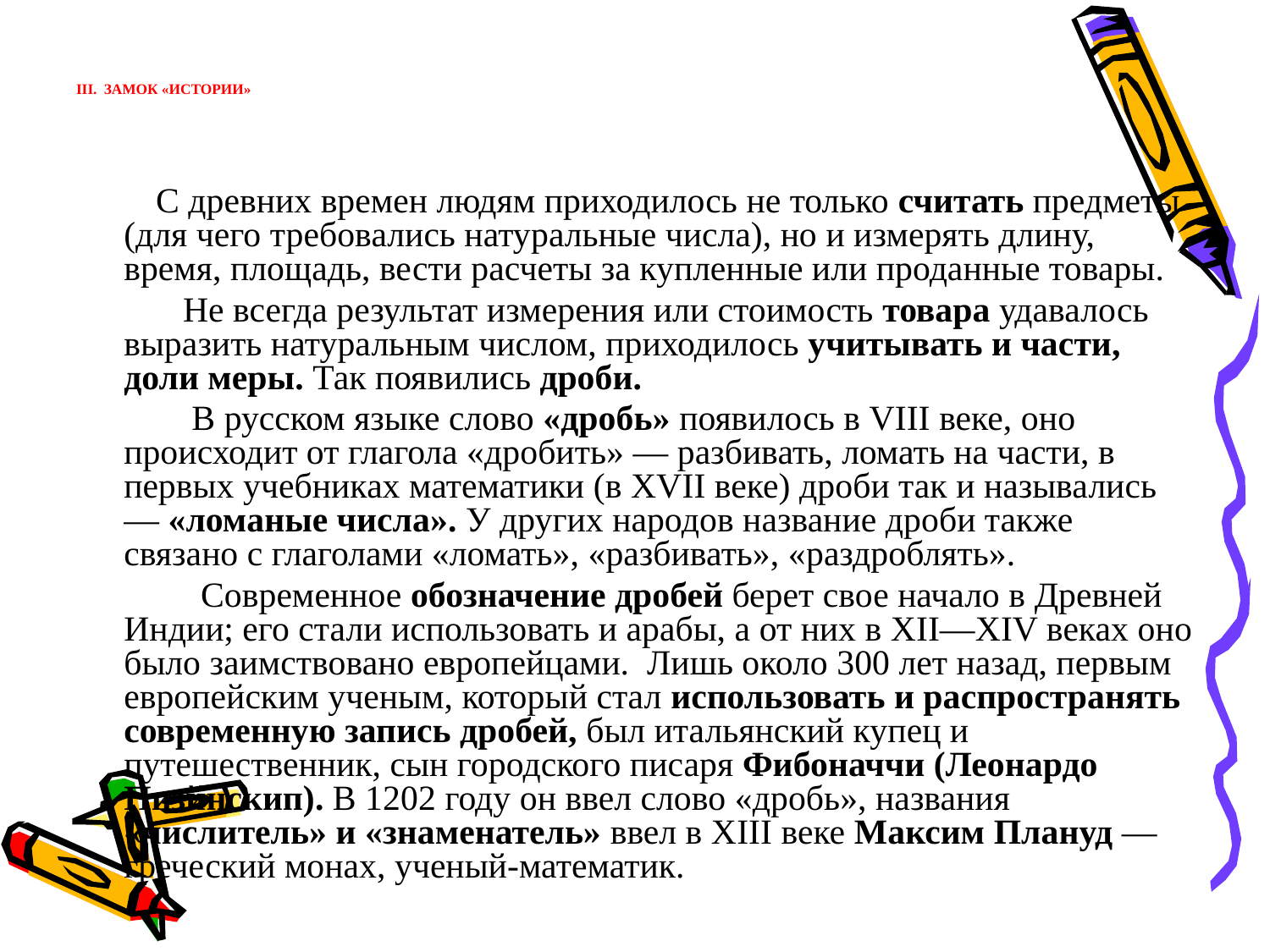

III.  Замок «Истории»

             С древних времен людям приходилось не только считать предметы (для чего требовались натуральные числа), но и измерять длину, время, площадь, вести расчеты за купленные или проданные товары.
            Не всегда результат измерения или стоимость товара удавалось выразить натуральным числом, приходилось учитывать и части, доли меры. Так появились дроби.
             В русском языке слово «дробь» появилось в VIII веке, оно происходит от глаго­ла «дробить» — разбивать, ломать на части, в первых учебниках математики (в XVII веке) дроби так и назывались — «ломаные числа». У других народов название дроби также связано с глаголами «ломать», «разбивать», «раздроблять».
              Современное обозначение дробей берет свое начало в Древней Индии; его стали использовать и арабы, а от них в XII—XIV веках оно было заимствовано европейцами.  Лишь около 300 лет назад, первым европейским ученым, который стал использовать и распространять современную запись дробей, был итальянский купец и путешественник, сын городского писаря Фибоначчи (Леонардо Пизйнскип). В 1202 году он ввел слово «дробь», названия «числитель» и «знаменатель» ввел в XIII веке Максим Плануд — греческий монах, ученый-математик.